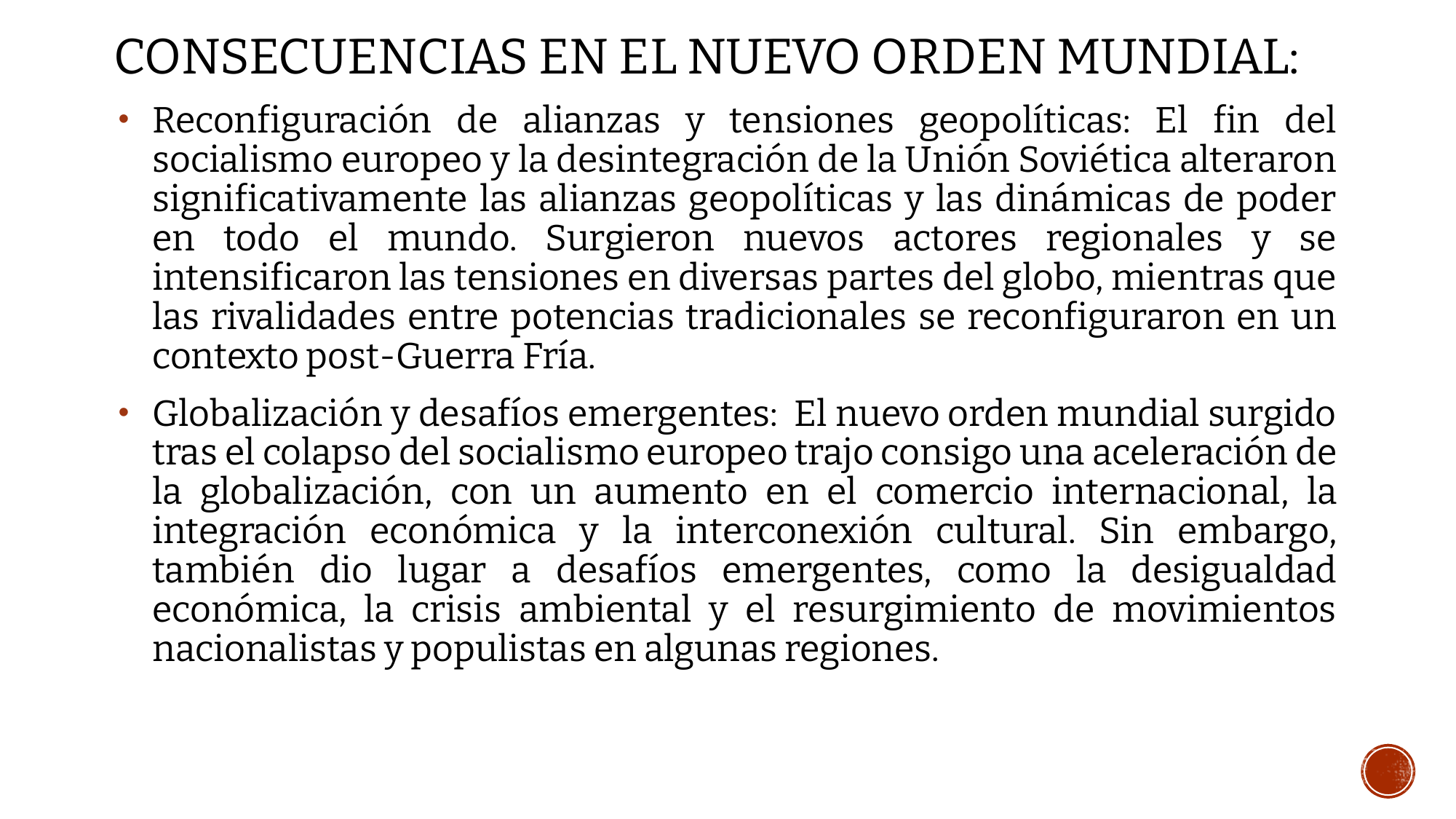

# Consecuencias en el Nuevo Orden Mundial:
Reconfiguración de alianzas y tensiones geopolíticas: El fin del socialismo europeo y la desintegración de la Unión Soviética alteraron significativamente las alianzas geopolíticas y las dinámicas de poder en todo el mundo. Surgieron nuevos actores regionales y se intensificaron las tensiones en diversas partes del globo, mientras que las rivalidades entre potencias tradicionales se reconfiguraron en un contexto post-Guerra Fría.
Globalización y desafíos emergentes:  El nuevo orden mundial surgido tras el colapso del socialismo europeo trajo consigo una aceleración de la globalización, con un aumento en el comercio internacional, la integración económica y la interconexión cultural. Sin embargo, también dio lugar a desafíos emergentes, como la desigualdad económica, la crisis ambiental y el resurgimiento de movimientos nacionalistas y populistas en algunas regiones.